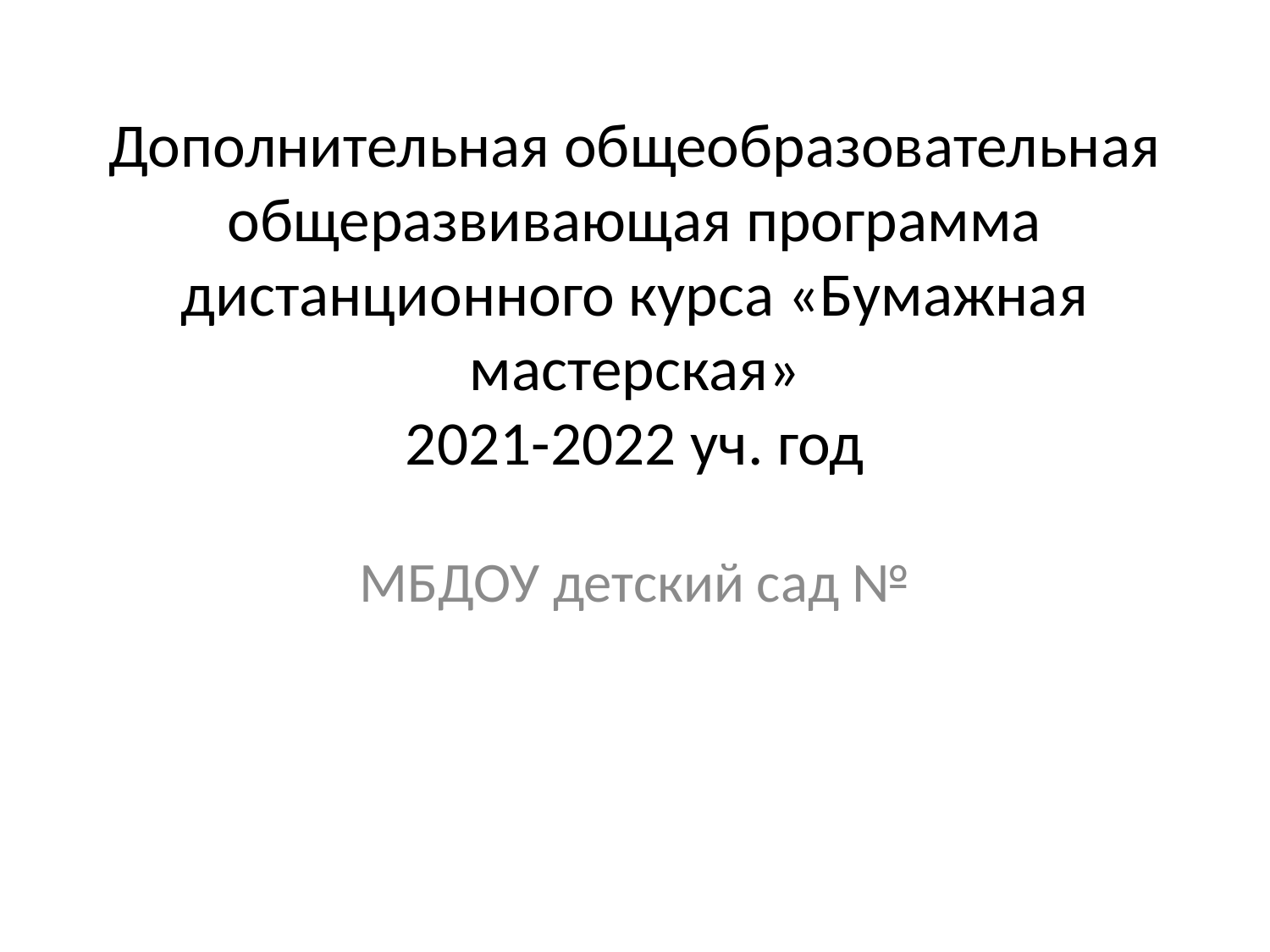

# Дополнительная общеобразовательная общеразвивающая программа дистанционного курса «Бумажная мастерская» 2021-2022 уч. год
МБДОУ детский сад №